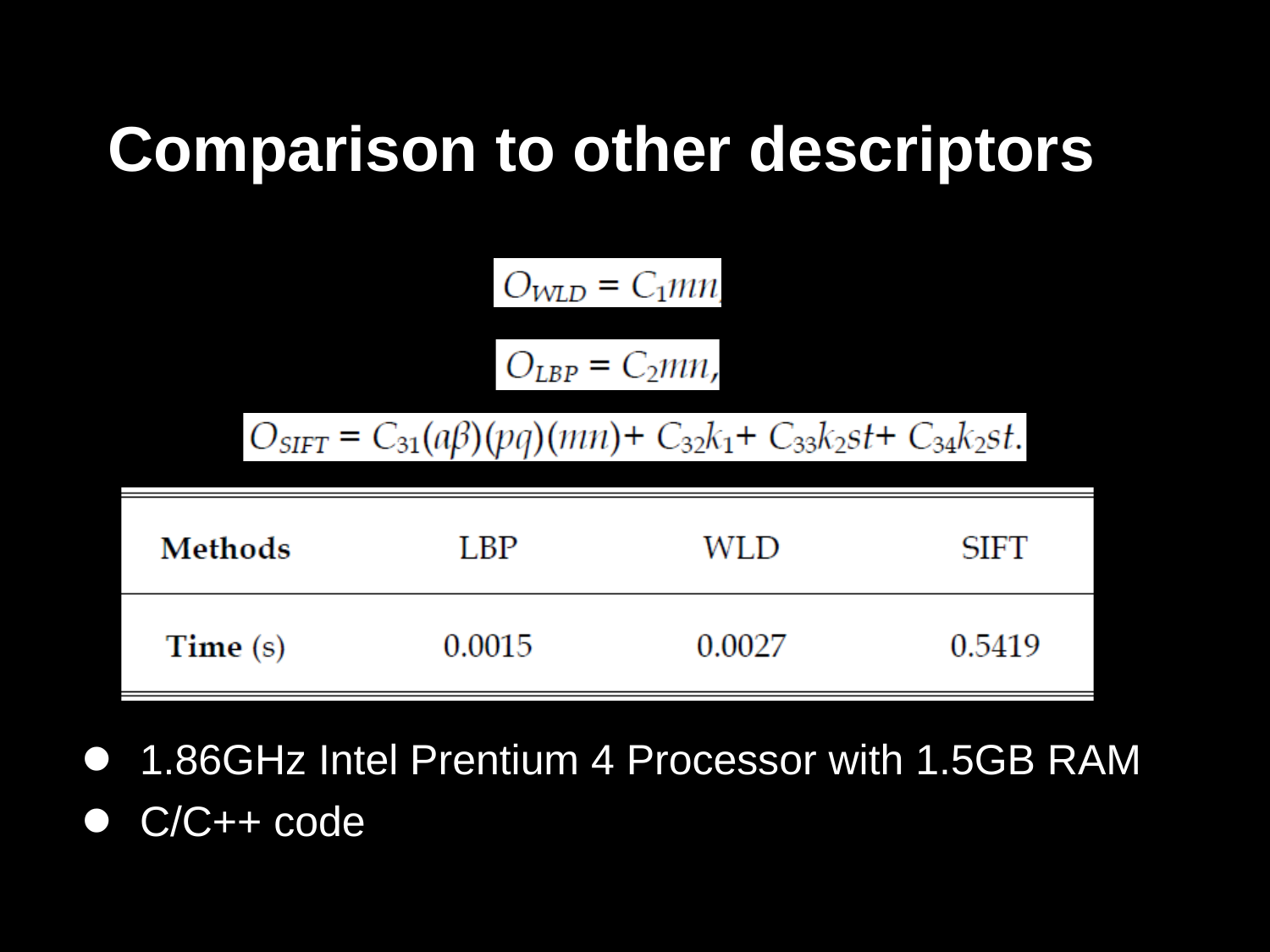

# Comparison to other descriptors

1.86GHz Intel Prentium 4 Processor with 1.5GB RAM
C/C++ code